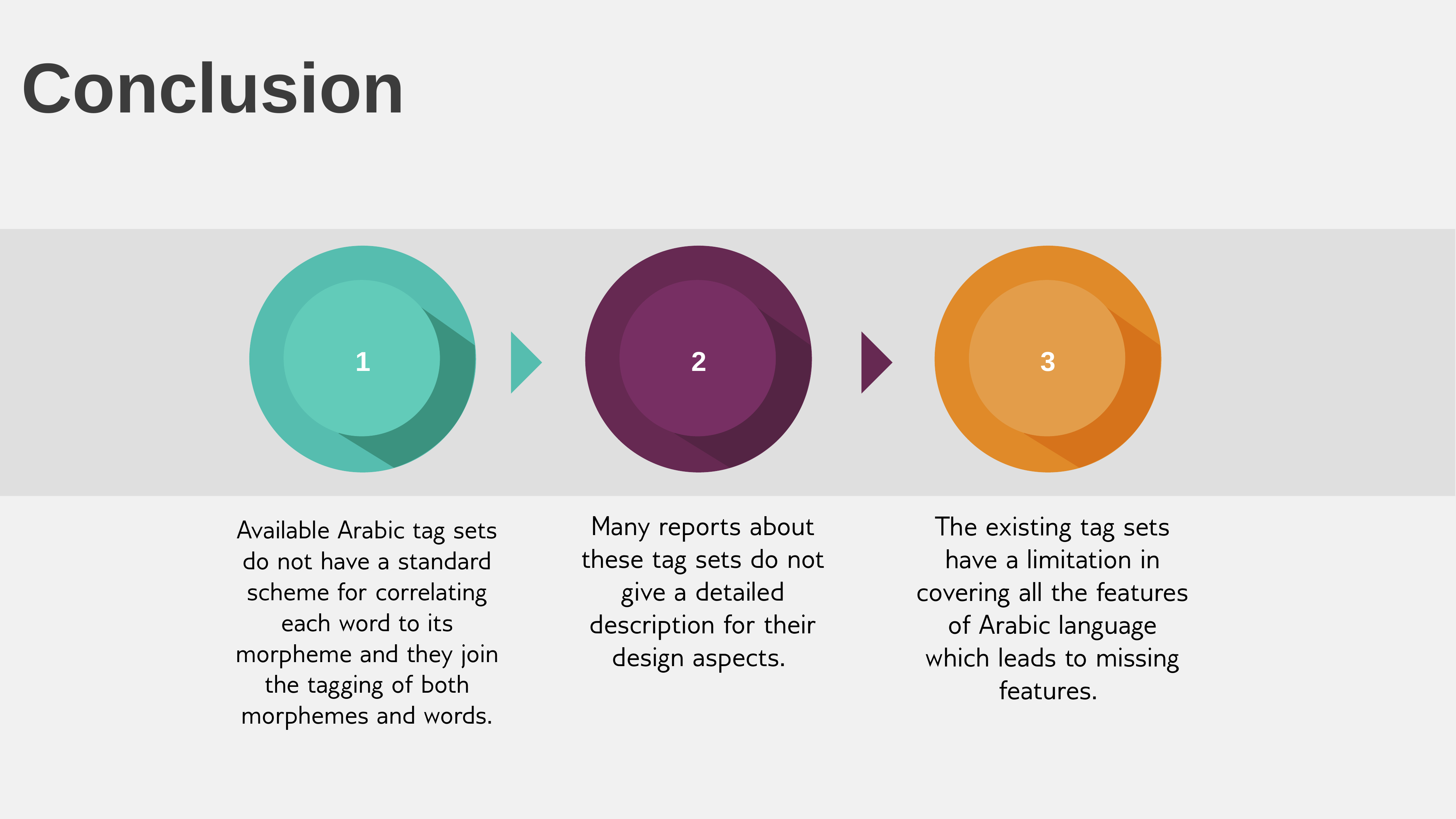

Conclusion

1

Available Arabic tag sets do not have a standard scheme for correlating each word to its morpheme and they join the tagging of both morphemes and words.

2
Many reports about these tag sets do not give a detailed description for their design aspects.

3
The existing tag sets have a limitation in covering all the features of Arabic language which leads to missing features.

Marketing
Training
Assesment